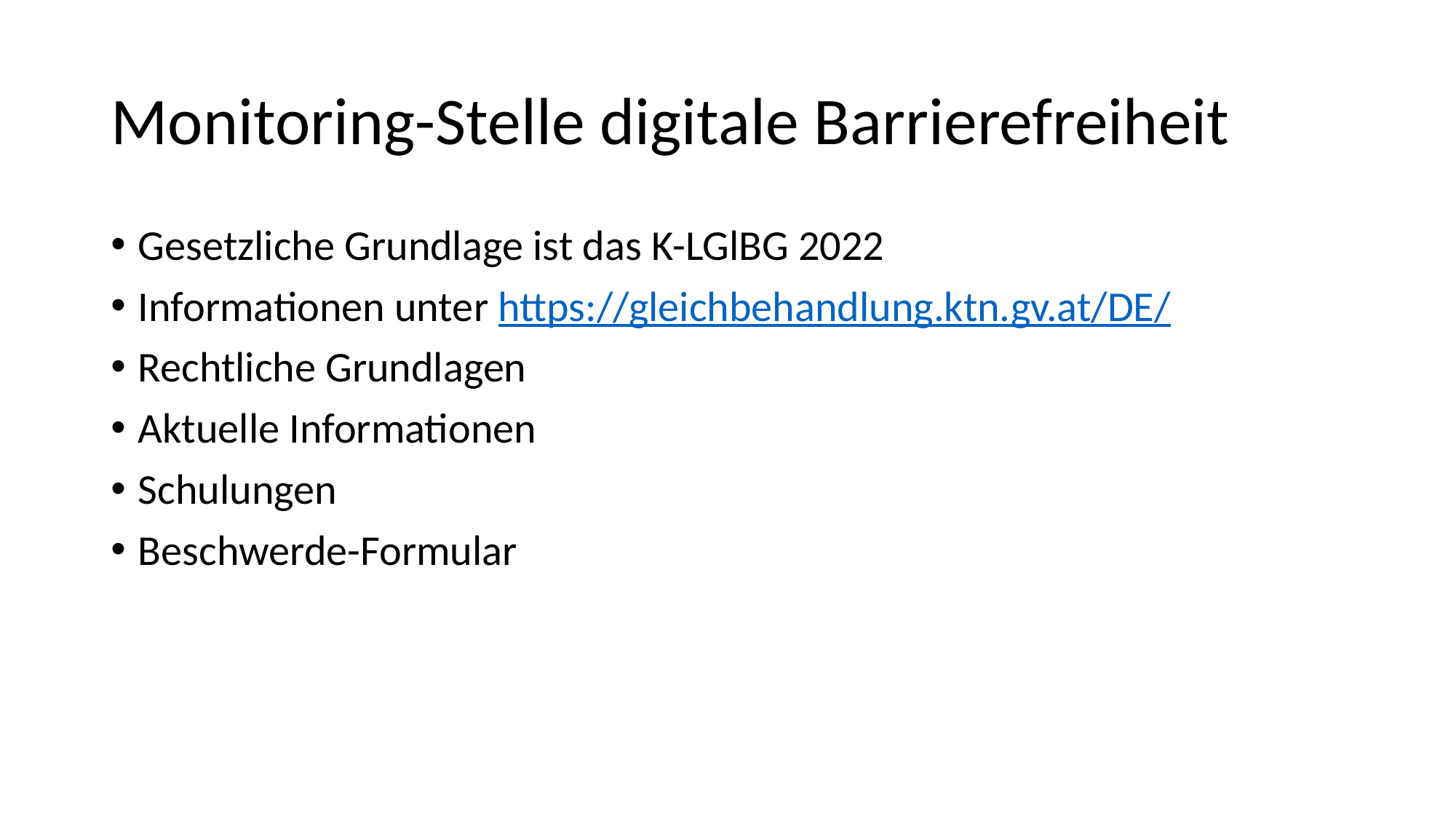

# Monitoring-Stelle digitale Barrierefreiheit
Gesetzliche Grundlage ist das K-LGlBG 2022
Informationen unter https://gleichbehandlung.ktn.gv.at/DE/
Rechtliche Grundlagen
Aktuelle Informationen
Schulungen
Beschwerde-Formular